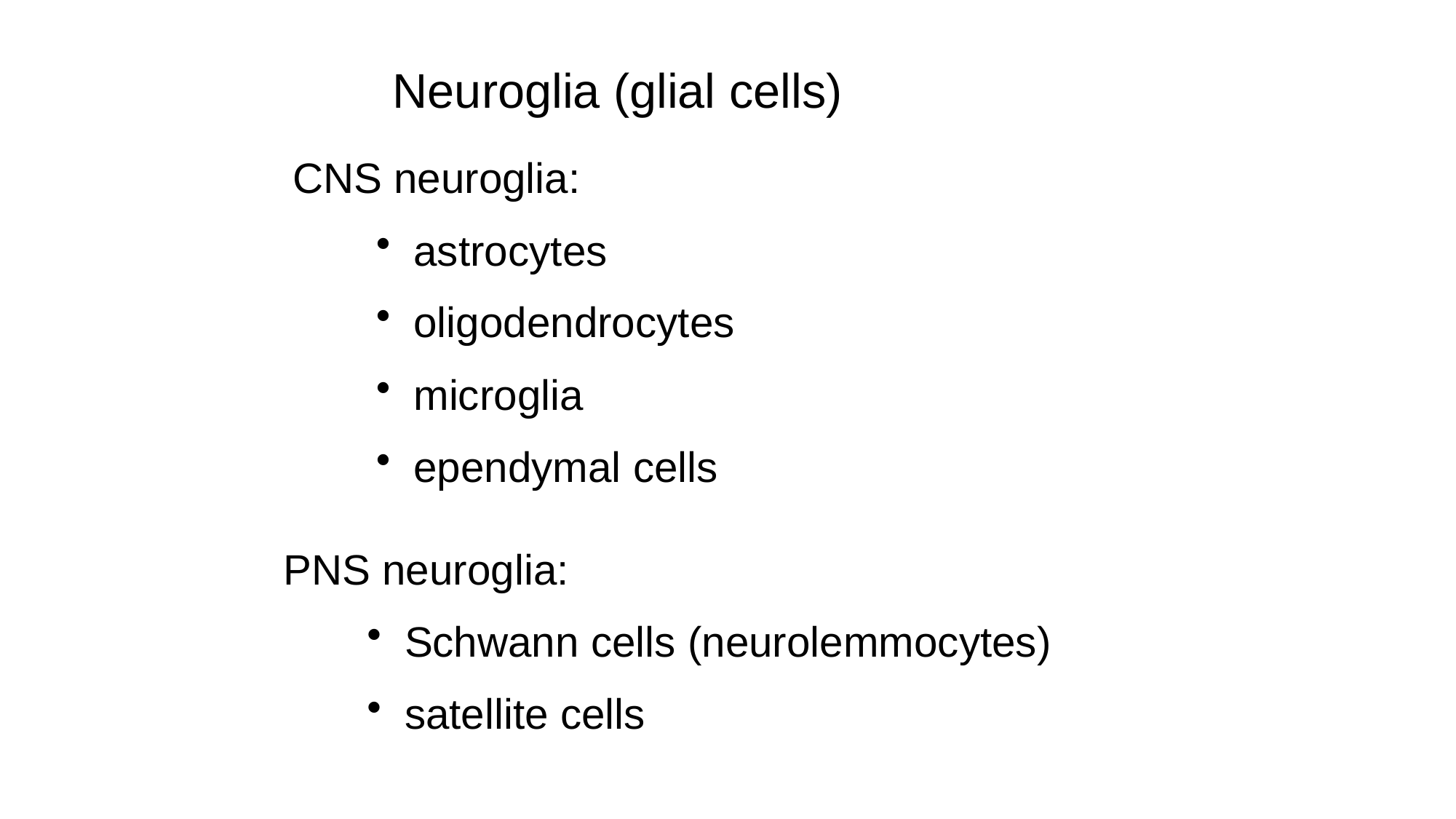

Neuroglia (glial cells)
CNS neuroglia:
 astrocytes
 oligodendrocytes
 microglia
 ependymal cells
PNS neuroglia:
 Schwann cells (neurolemmocytes)
 satellite cells